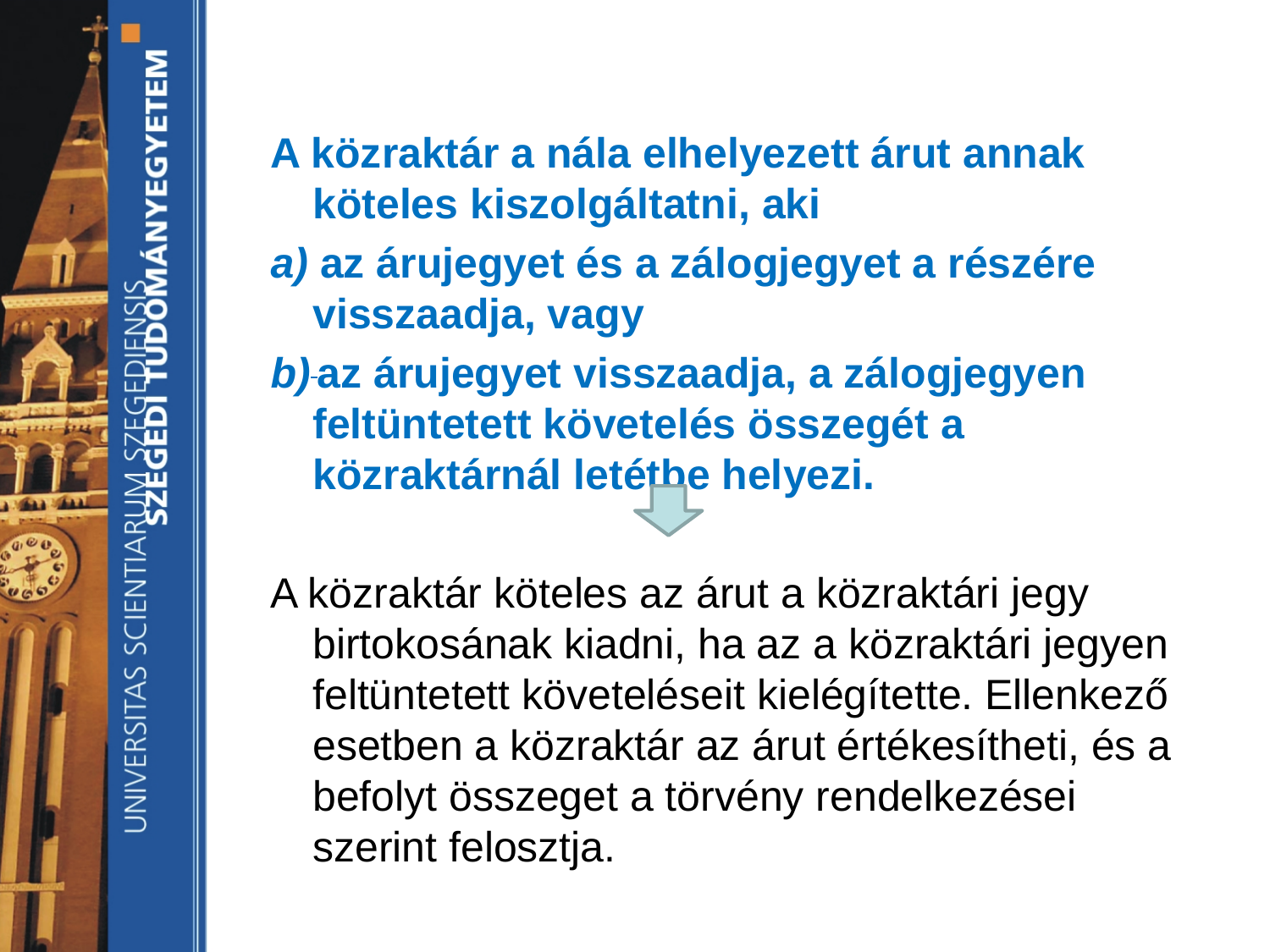

A közraktár a nála elhelyezett árut annak köteles kiszolgáltatni, aki
a) az árujegyet és a zálogjegyet a részére visszaadja, vagy
b) az árujegyet visszaadja, a zálogjegyen feltüntetett követelés összegét a közraktárnál letétbe helyezi.

A közraktár köteles az árut a közraktári jegy birtokosának kiadni, ha az a közraktári jegyen feltüntetett követeléseit kielégítette. Ellenkező esetben a közraktár az árut értékesítheti, és a befolyt összeget a törvény rendelkezései szerint felosztja.